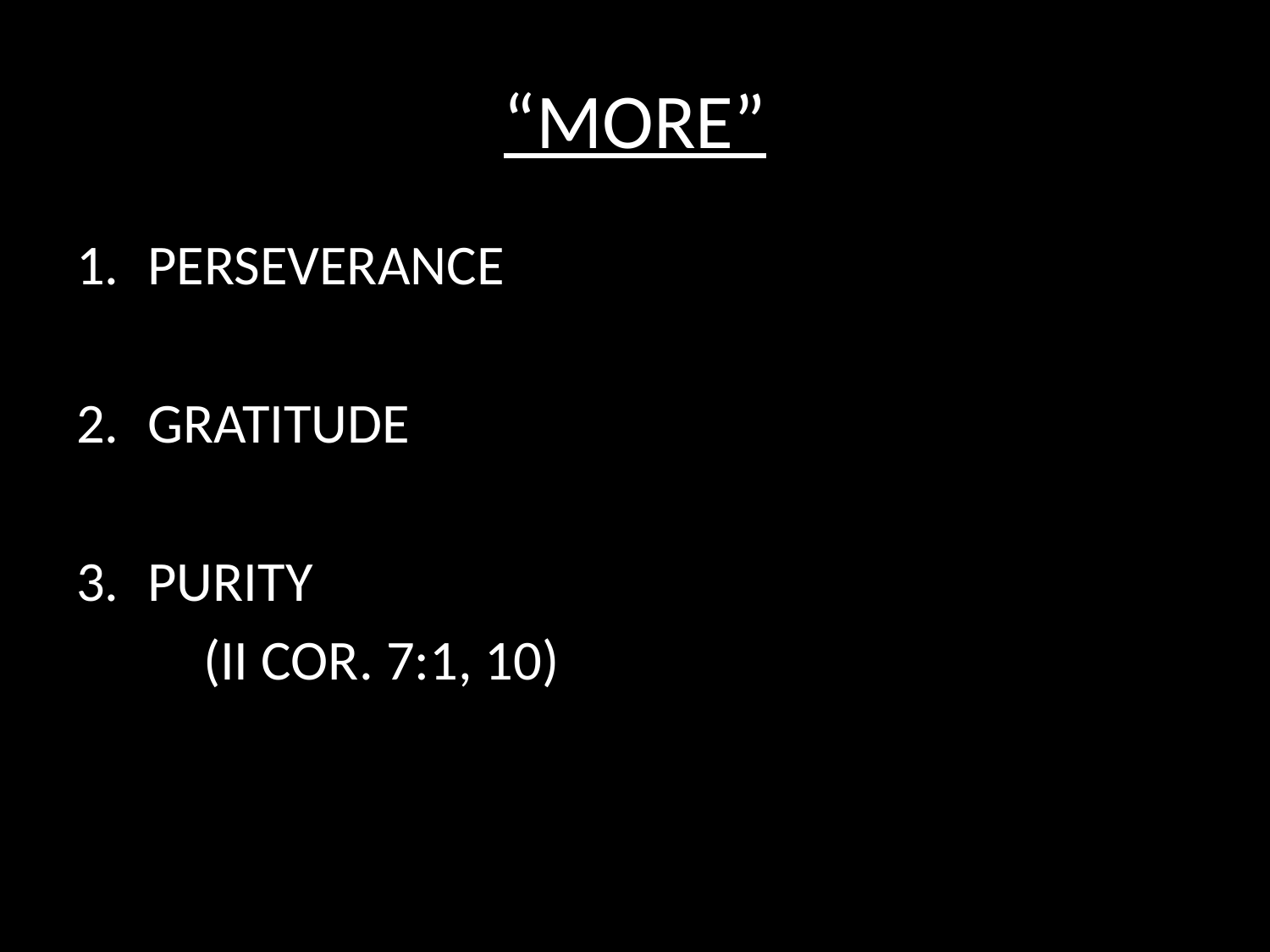

# “MORE”
PERSEVERANCE

GRATITUDE

PURITY
	(II COR. 7:1, 10)